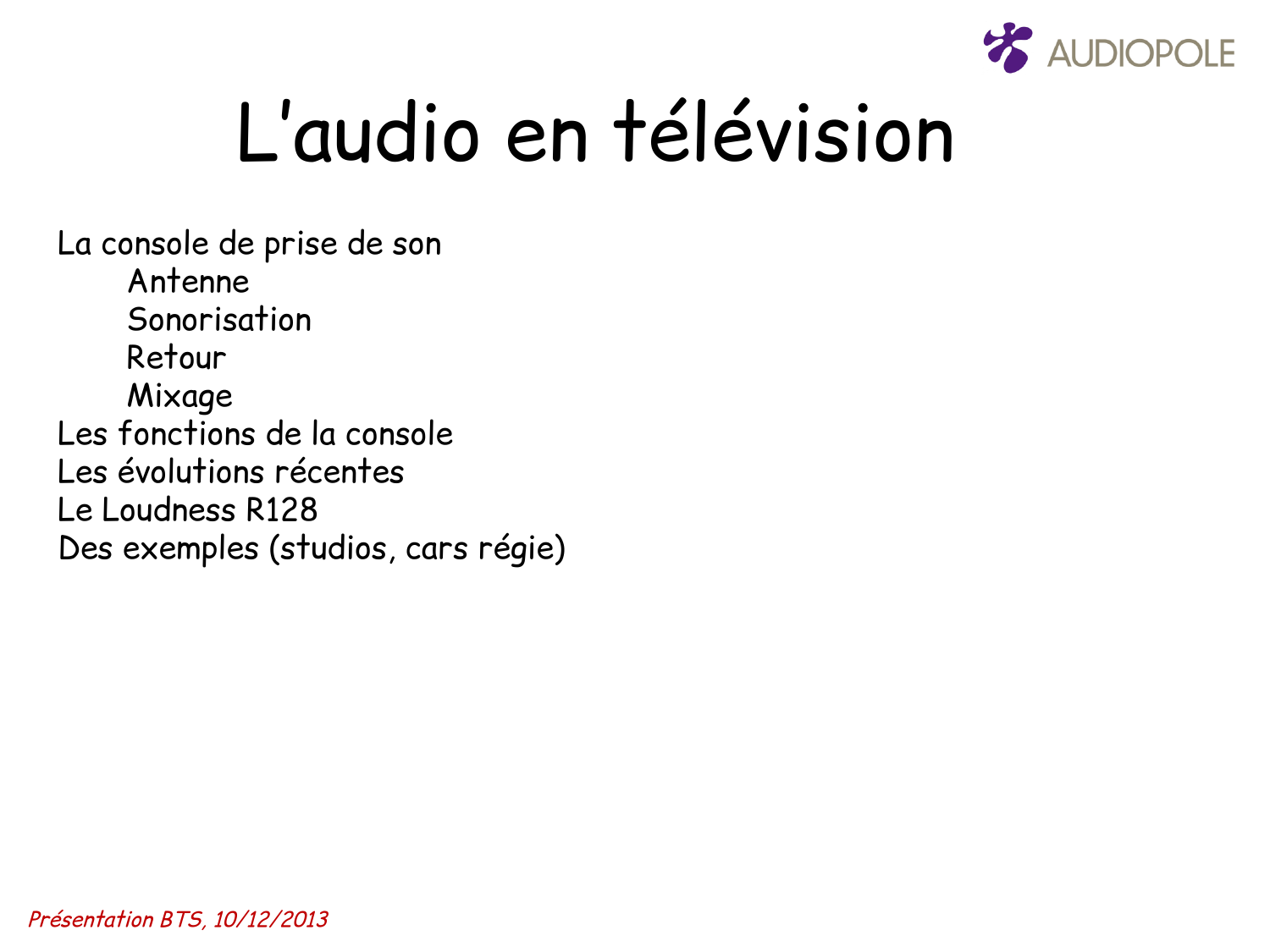

L’audio en télévision
La console de prise de son
Antenne
Sonorisation
Retour
Mixage
Les fonctions de la console
Les évolutions récentes
Le Loudness R128
Des exemples (studios, cars régie)

Présentation BTS, 10/12/2013